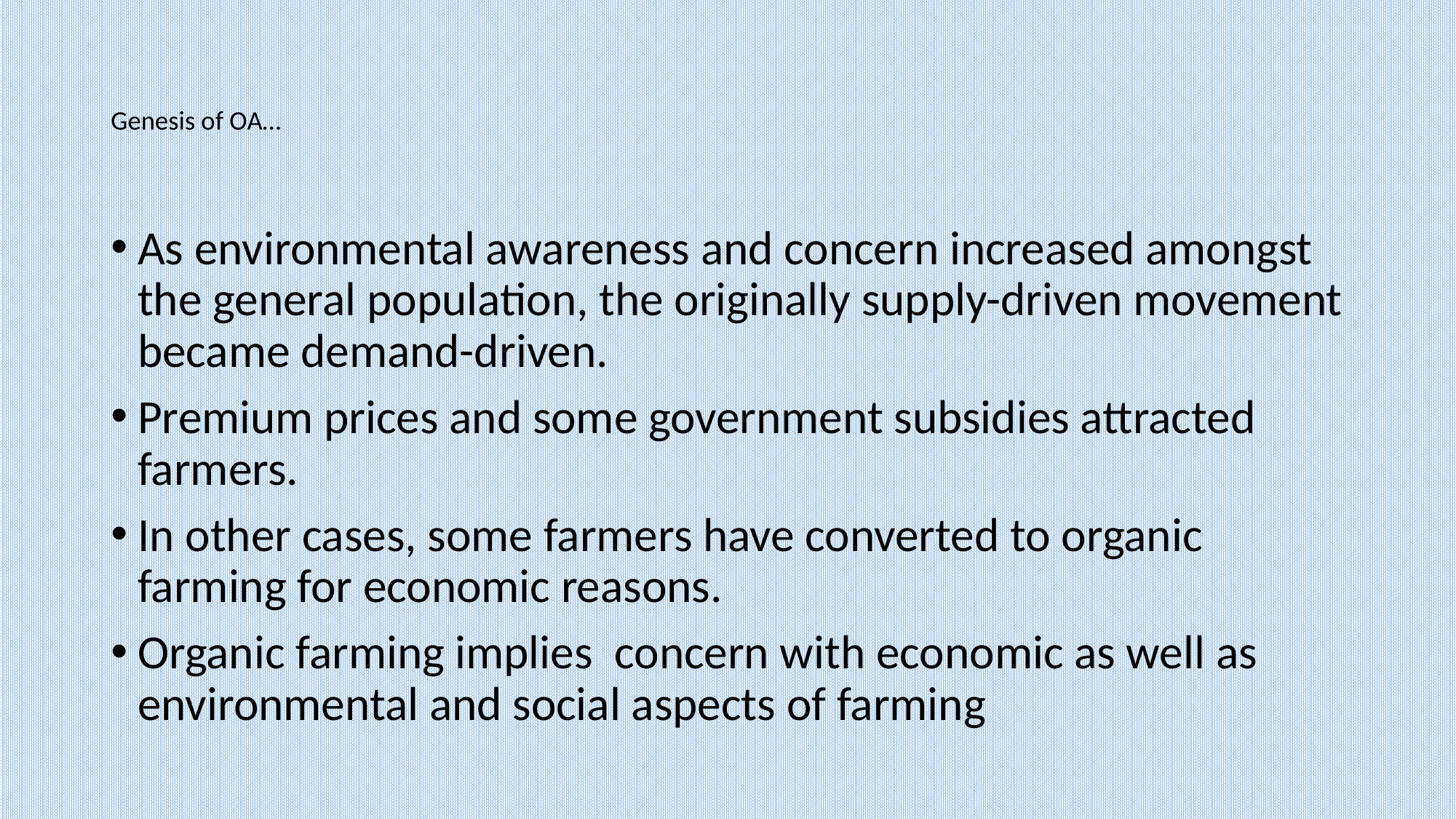

# Genesis of OA…
As environmental awareness and concern increased amongst the general population, the originally supply-driven movement became demand-driven.
Premium prices and some government subsidies attracted farmers.
In other cases, some farmers have converted to organic farming for economic reasons.
Organic farming implies  concern with economic as well as environmental and social aspects of farming